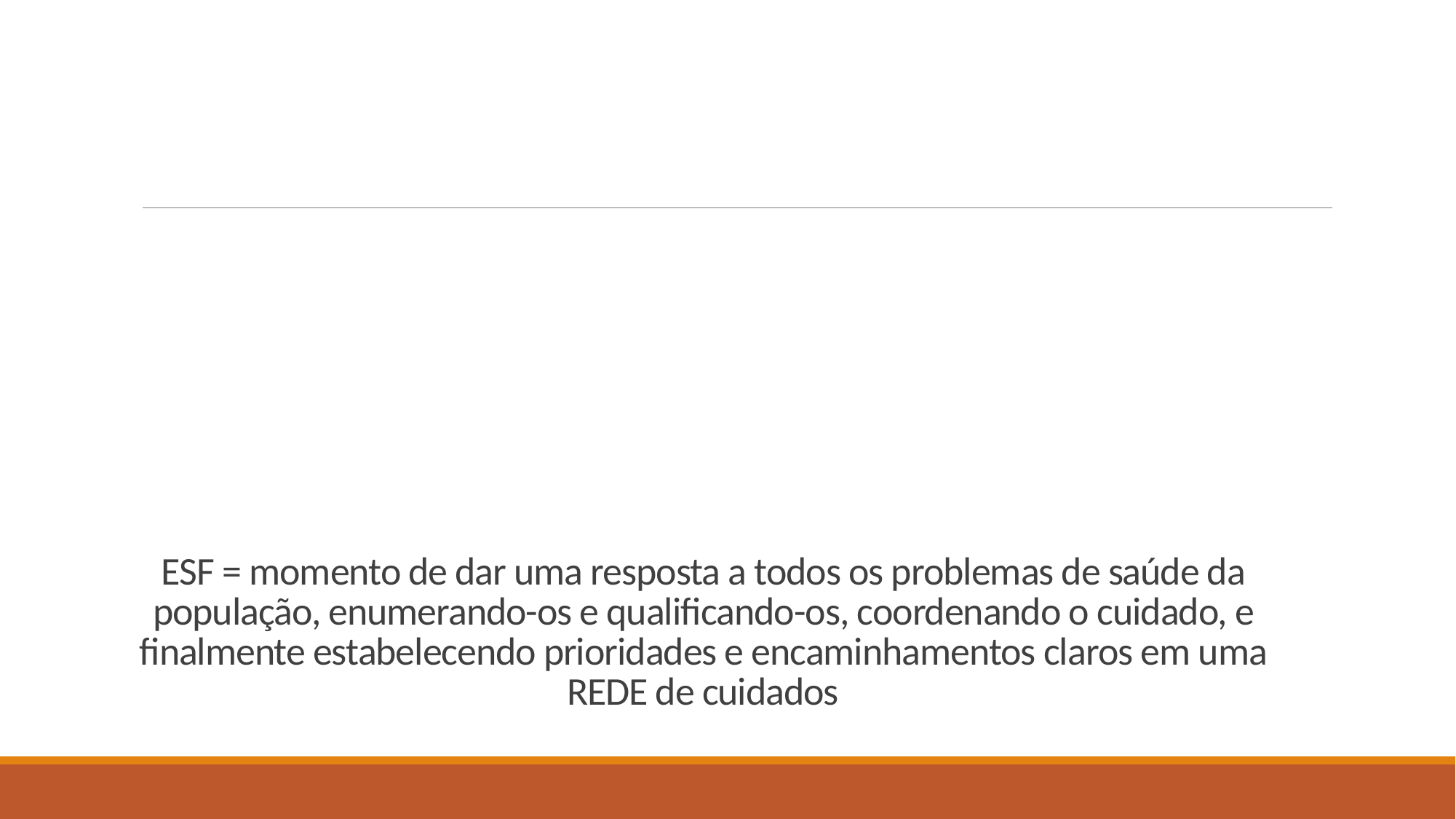

# ESF = momento de dar uma resposta a todos os problemas de saúde da população, enumerando-os e qualificando-os, coordenando o cuidado, e finalmente estabelecendo prioridades e encaminhamentos claros em uma REDE de cuidados